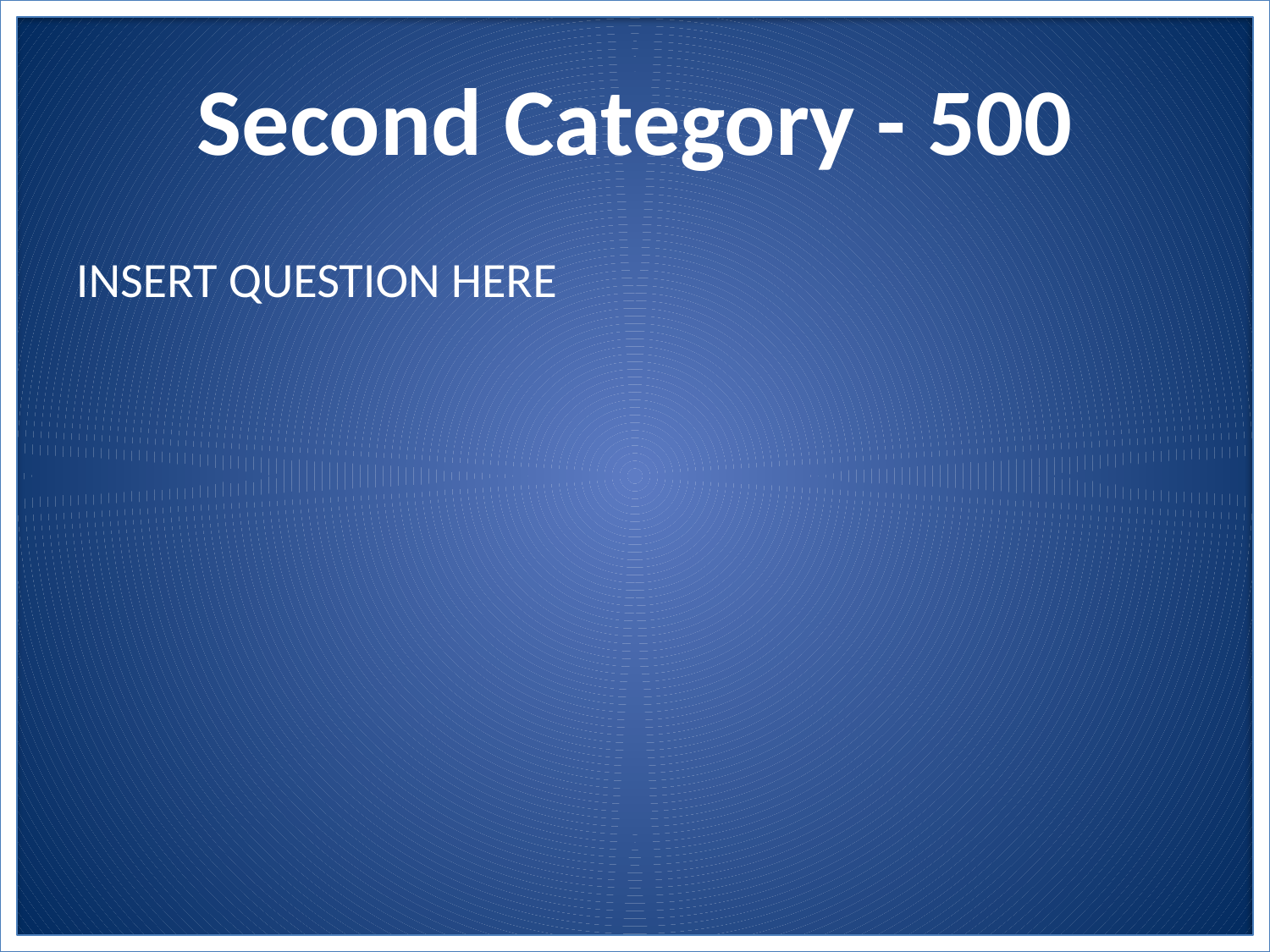

# Second Category - 500
INSERT QUESTION HERE